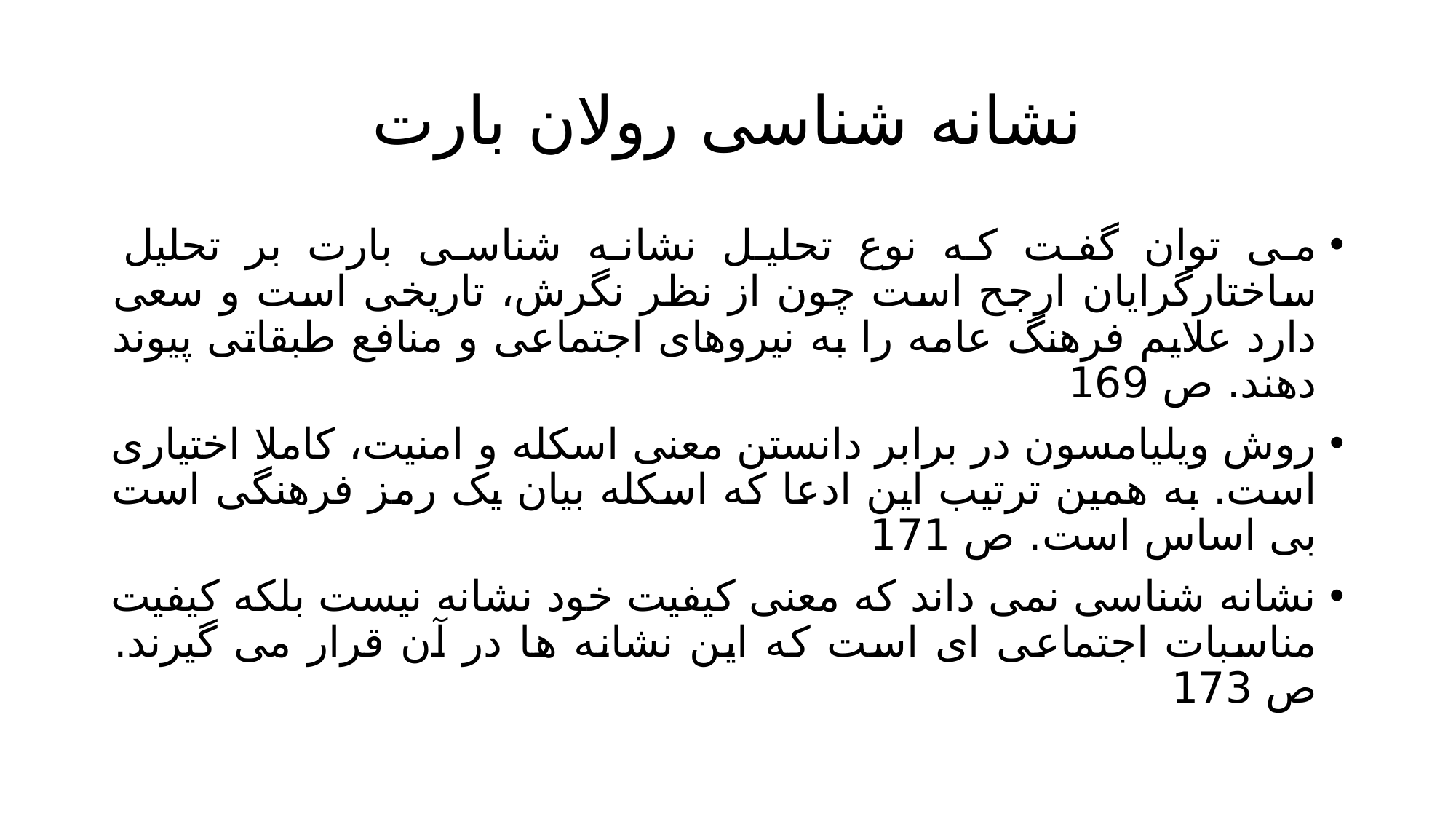

# نشانه شناسی رولان بارت
می توان گفت که نوع تحلیل نشانه شناسی بارت بر تحلیل ساختارگرایان ارجح است چون از نظر نگرش، تاریخی است و سعی دارد علایم فرهنگ عامه را به نیروهای اجتماعی و منافع طبقاتی پیوند دهند. ص 169
روش ویلیامسون در برابر دانستن معنی اسکله و امنیت، کاملا اختیاری است. به همین ترتیب این ادعا که اسکله بیان یک رمز فرهنگی است بی اساس است. ص 171
نشانه شناسی نمی داند که معنی کیفیت خود نشانه نیست بلکه کیفیت مناسبات اجتماعی ای است که این نشانه ها در آن قرار می گیرند. ص 173